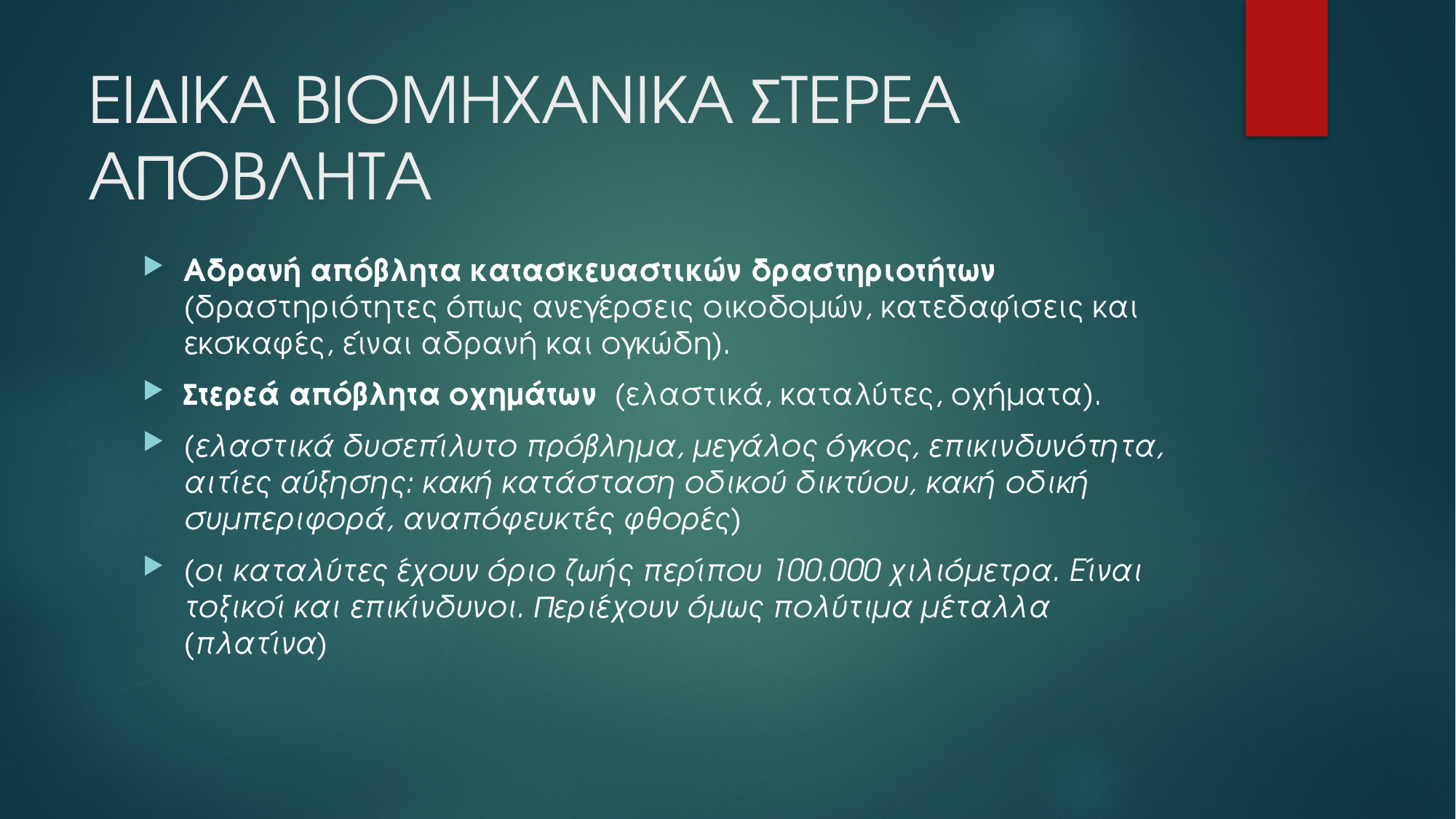

# ΕΙΔΙΚΑ ΒΙΟΜΗΧΑΝΙΚΑ ΣΤΕΡΕΑ ΑΠΟΒΛΗΤΑ
Αδρανή απόβλητα κατασκευαστικών δραστηριοτήτων (δραστηριότητες όπως ανεγέρσεις οικοδομών, κατεδαφίσεις και εκσκαφές, είναι αδρανή και ογκώδη).
Στερεά απόβλητα οχημάτων  (ελαστικά, καταλύτες, οχήματα).
(ελαστικά δυσεπίλυτο πρόβλημα, μεγάλος όγκος, επικινδυνότητα, αιτίες αύξησης: κακή κατάσταση οδικού δικτύου, κακή οδική συμπεριφορά, αναπόφευκτές φθορές)
(οι καταλύτες έχουν όριο ζωής περίπου 100.000 χιλιόμετρα. Είναι τοξικοί και επικίνδυνοι. Περιέχουν όμως πολύτιμα μέταλλα (πλατίνα)